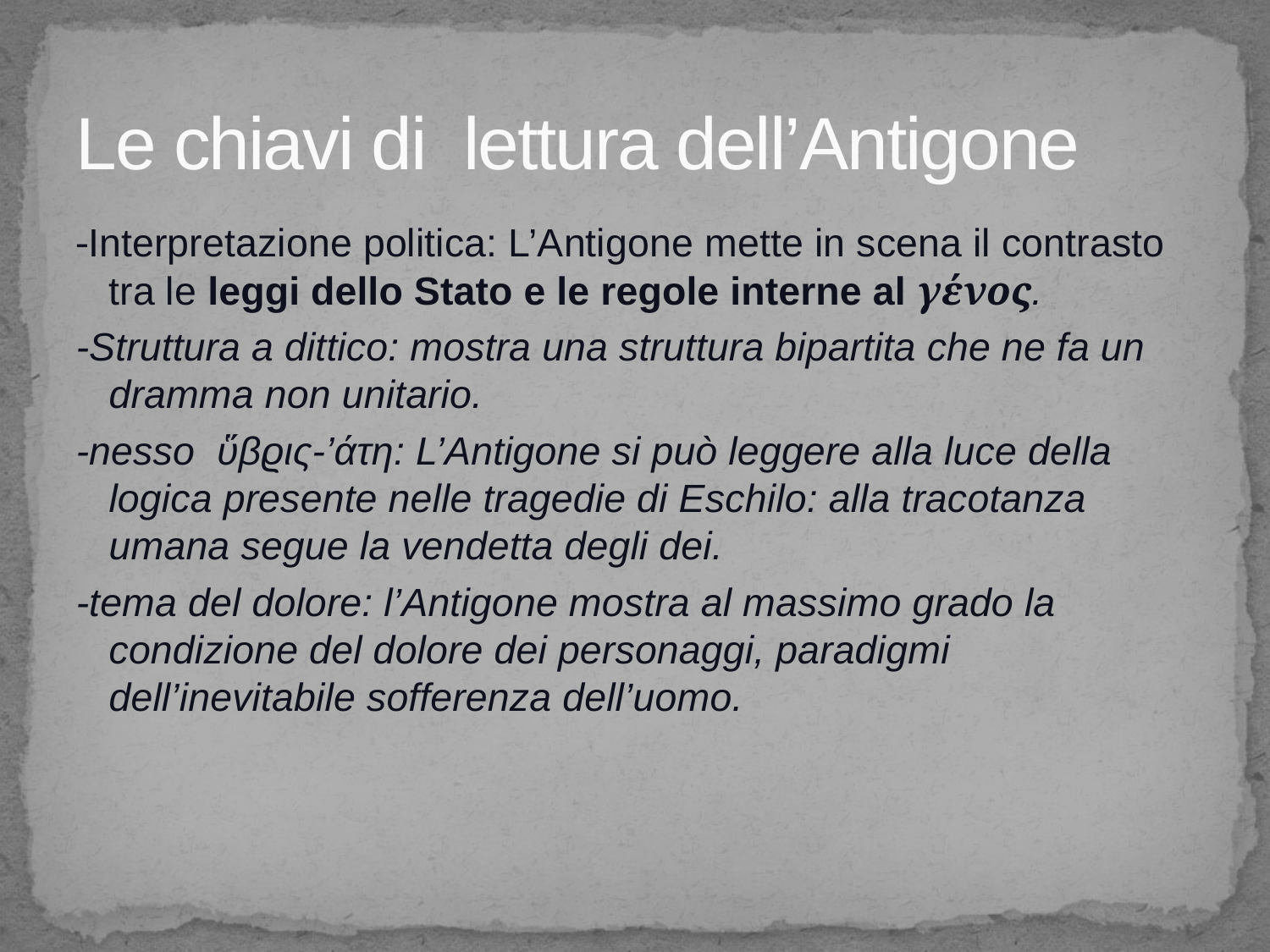

# Le chiavi di  lettura dell’Antigone
-Interpretazione politica: L’Antigone mette in scena il contrasto tra le leggi dello Stato e le regole interne al γένος.
-Struttura a dittico: mostra una struttura bipartita che ne fa un dramma non unitario.
-nesso  ὕβϱις-’άτη: L’Antigone si può leggere alla luce della logica presente nelle tragedie di Eschilo: alla tracotanza umana segue la vendetta degli dei.
-tema del dolore: l’Antigone mostra al massimo grado la condizione del dolore dei personaggi, paradigmi dell’inevitabile sofferenza dell’uomo.